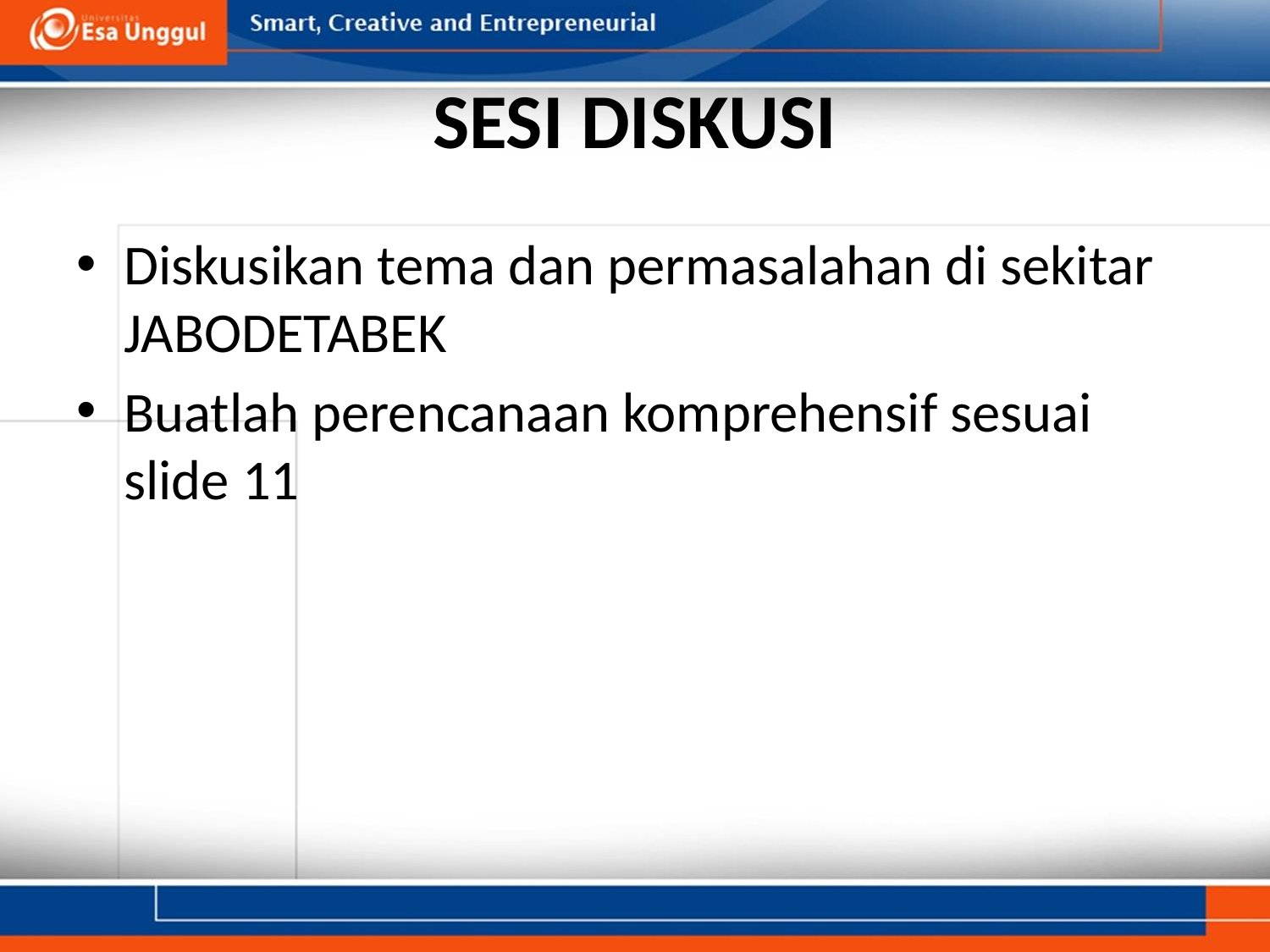

# SESI DISKUSI
Diskusikan tema dan permasalahan di sekitar JABODETABEK
Buatlah perencanaan komprehensif sesuai slide 11